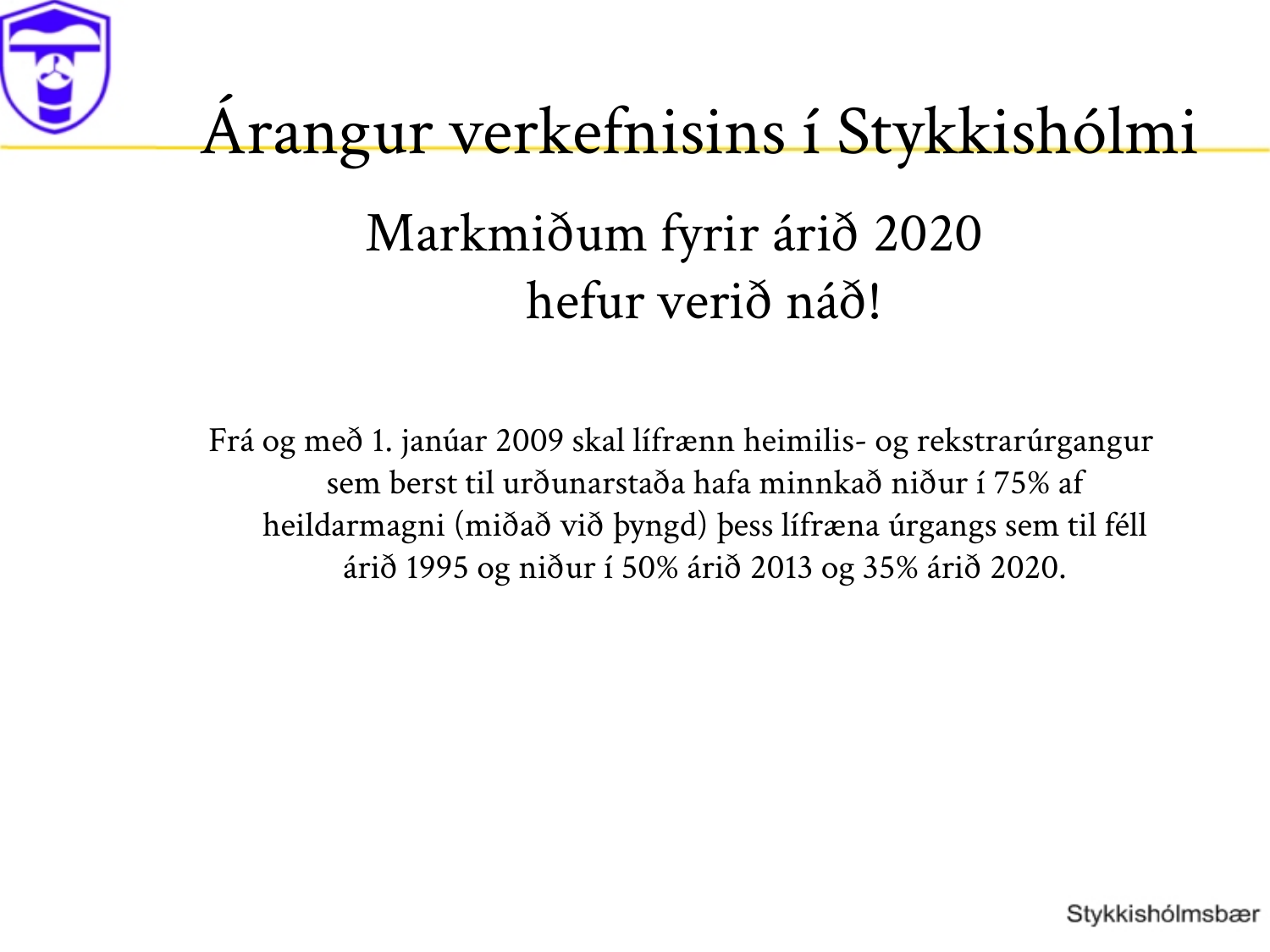

Árangur verkefnisins í Stykkishólmi
Markmiðum fyrir árið 2020
hefur verið náð!

Frá og með 1. janúar 2009 skal lífrænn heimilis- og rekstrarúrgangur sem berst til urðunarstaða hafa minnkað niður í 75% af heildarmagni (miðað við þyngd) þess lífræna úrgangs sem til féll árið 1995 og niður í 50% árið 2013 og 35% árið 2020.